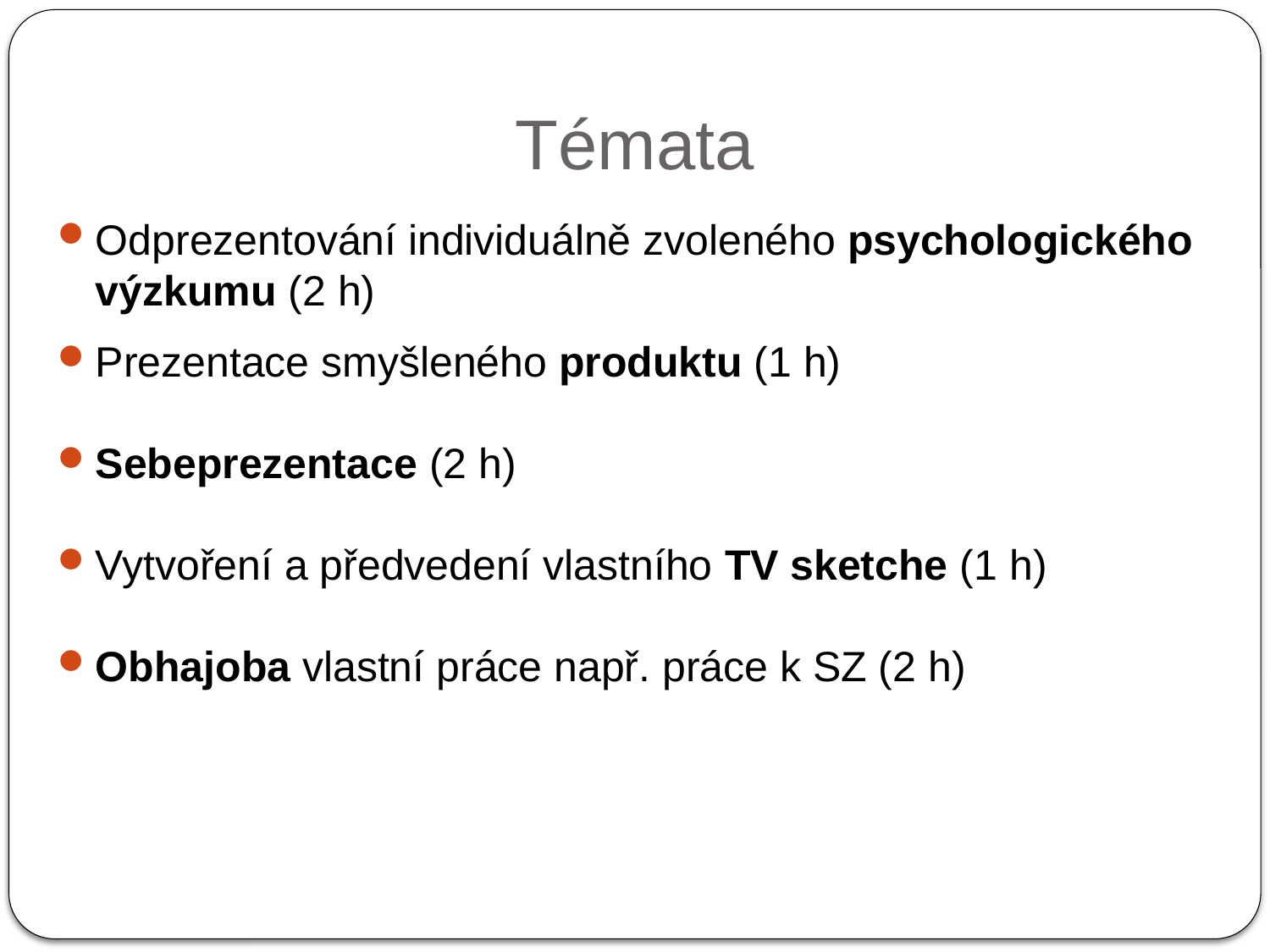

# Témata
Odprezentování individuálně zvoleného psychologického výzkumu (2 h)
Prezentace smyšleného produktu (1 h)
Sebeprezentace (2 h)
Vytvoření a předvedení vlastního TV sketche (1 h)
Obhajoba vlastní práce např. práce k SZ (2 h)